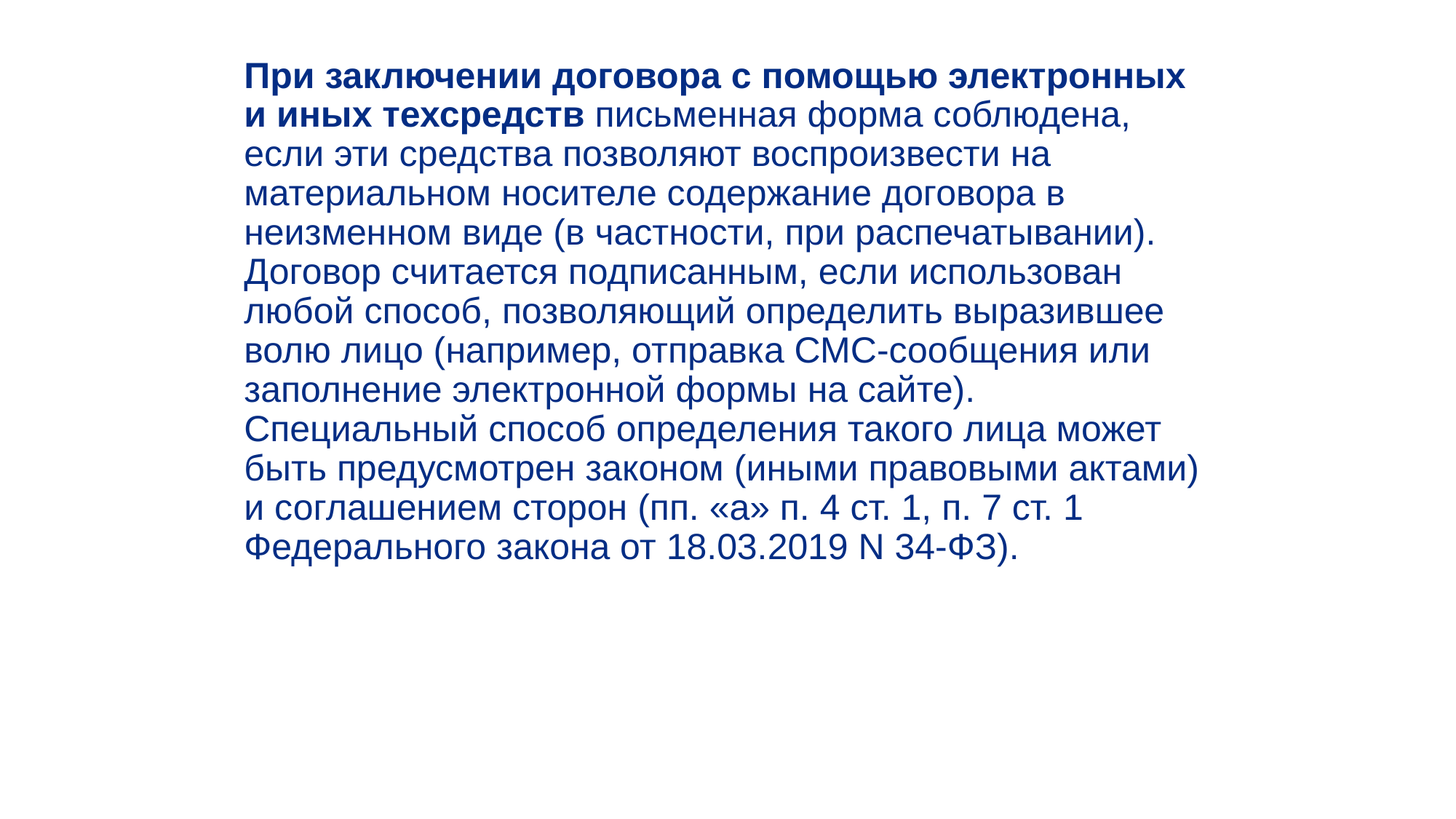

При заключении договора с помощью электронных и иных техсредств письменная форма соблюдена, если эти средства позволяют воспроизвести на материальном носителе содержание договора в неизменном виде (в частности, при распечатывании). Договор считается подписанным, если использован любой способ, позволяющий определить выразившее волю лицо (например, отправка СМС-сообщения или заполнение электронной формы на сайте). Специальный способ определения такого лица может быть предусмотрен законом (иными правовыми актами) и соглашением сторон (пп. «а» п. 4 ст. 1, п. 7 ст. 1 Федерального закона от 18.03.2019 N 34-ФЗ).